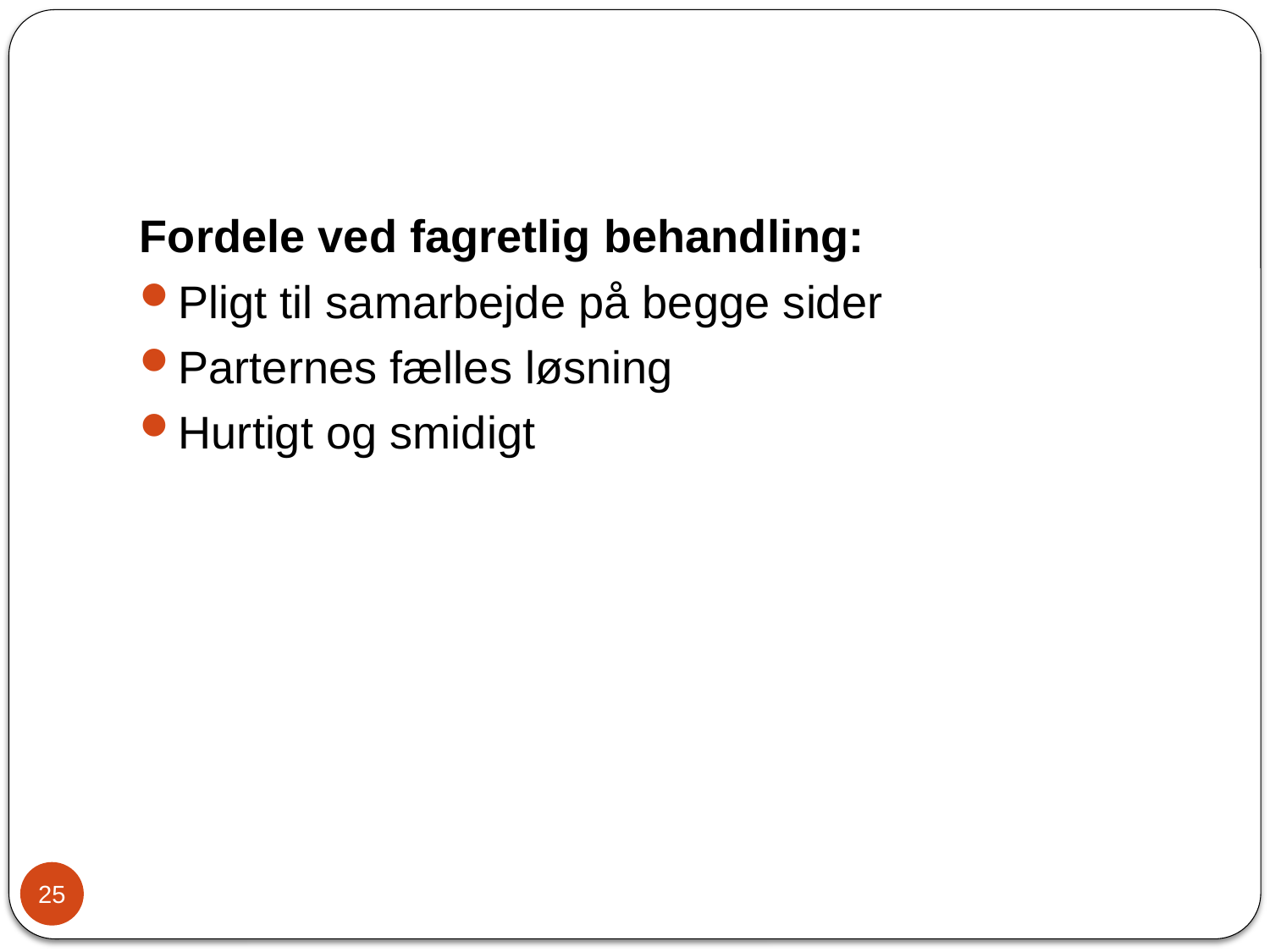

Fordele ved fagretlig behandling:
Pligt til samarbejde på begge sider
Parternes fælles løsning
Hurtigt og smidigt

25